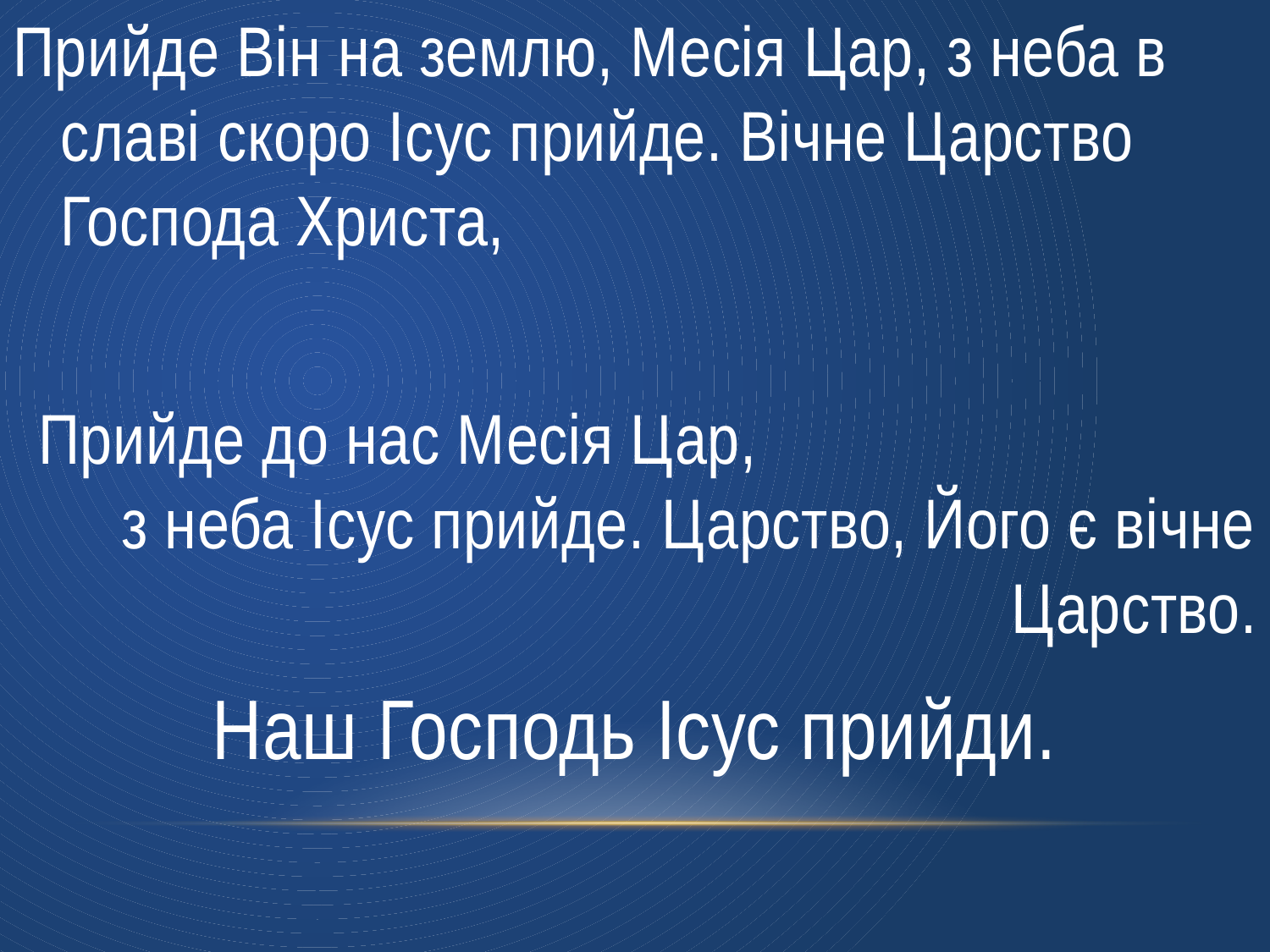

Прийде Він на землю, Месія Цар, з неба в славі скоро Ісус прийде. Вічне Царство Господа Христа,

Прийде до нас Месія Цар,                               з неба Ісус прийде. Царство, Його є вічне Царство.
Наш Господь Ісус прийди.